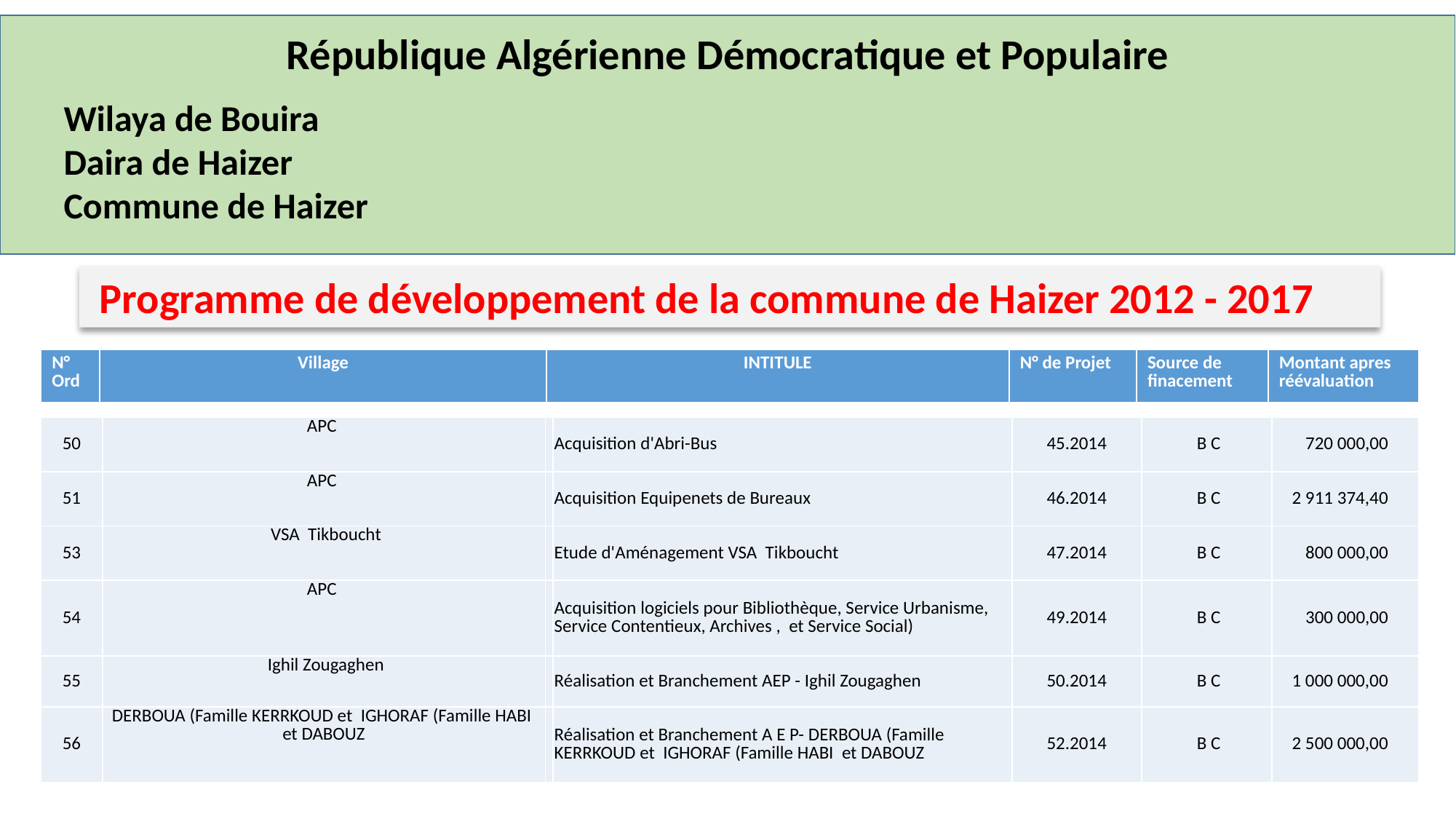

République Algérienne Démocratique et Populaire
Wilaya de Bouira
Daira de Haizer
Commune de Haizer
 Programme de développement de la commune de Haizer 2012 - 2017
| N° Ord | Village | INTITULE | N° de Projet | Source de finacement | Montant apres réévaluation |
| --- | --- | --- | --- | --- | --- |

| 50 | APC |  | Acquisition d'Abri-Bus | 45.2014 | B C | 720 000,00 |
| --- | --- | --- | --- | --- | --- | --- |
| 51 | APC |  | Acquisition Equipenets de Bureaux | 46.2014 | B C | 2 911 374,40 |
| 53 | VSA Tikboucht |  | Etude d'Aménagement VSA Tikboucht | 47.2014 | B C | 800 000,00 |
| 54 | APC |  | Acquisition logiciels pour Bibliothèque, Service Urbanisme, Service Contentieux, Archives , et Service Social) | 49.2014 | B C | 300 000,00 |
| 55 | Ighil Zougaghen |  | Réalisation et Branchement AEP - Ighil Zougaghen | 50.2014 | B C | 1 000 000,00 |
| 56 | DERBOUA (Famille KERRKOUD et IGHORAF (Famille HABI et DABOUZ |  | Réalisation et Branchement A E P- DERBOUA (Famille KERRKOUD et IGHORAF (Famille HABI et DABOUZ | 52.2014 | B C | 2 500 000,00 |